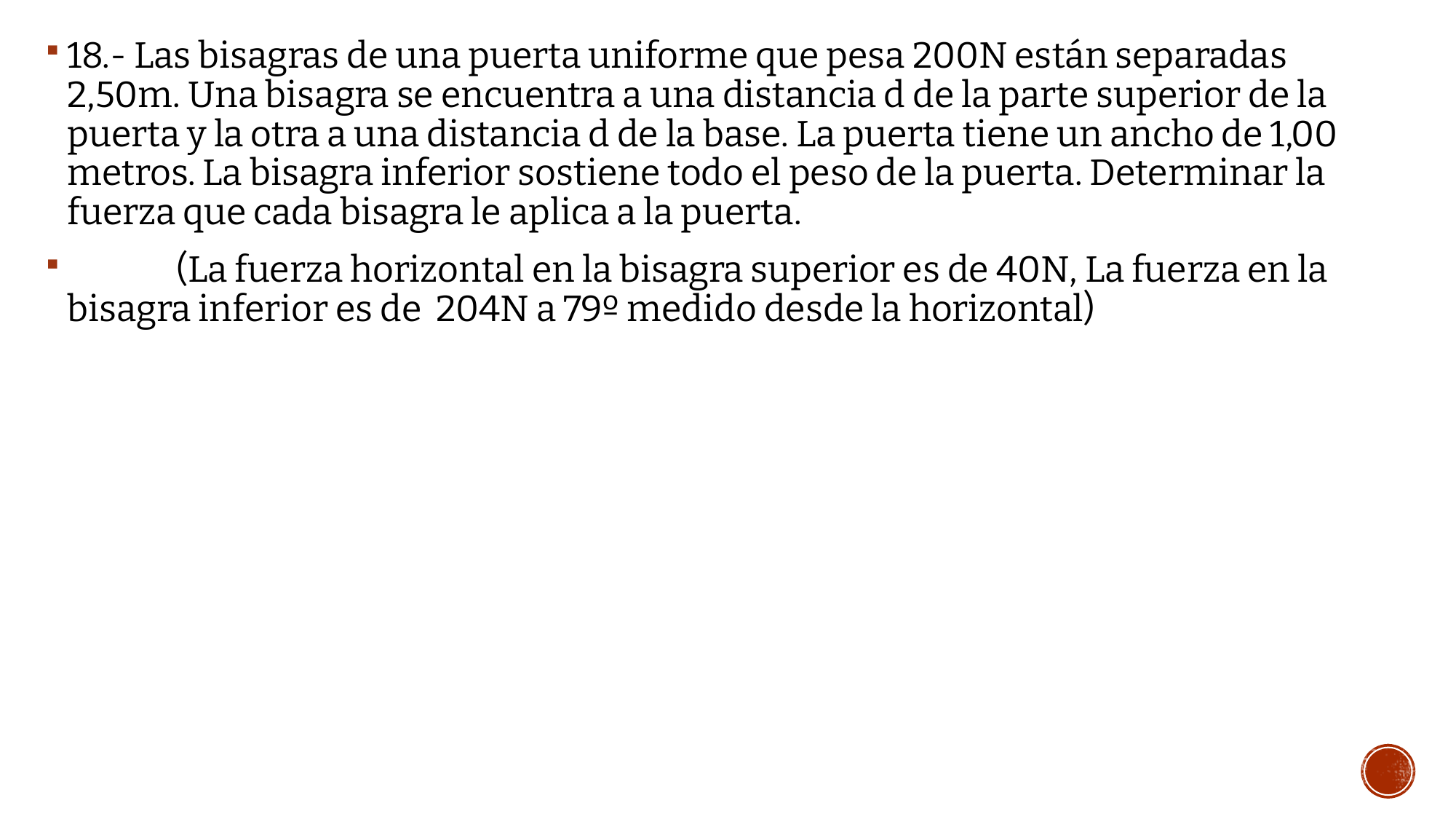

18.- Las bisagras de una puerta uniforme que pesa 200N están separadas 2,50m. Una bisagra se encuentra a una distancia d de la parte superior de la puerta y la otra a una distancia d de la base. La puerta tiene un ancho de 1,00 metros. La bisagra inferior sostiene todo el peso de la puerta. Determinar la fuerza que cada bisagra le aplica a la puerta.
	(La fuerza horizontal en la bisagra superior es de 40N, La fuerza en la bisagra inferior es de  204N a 79º medido desde la horizontal)